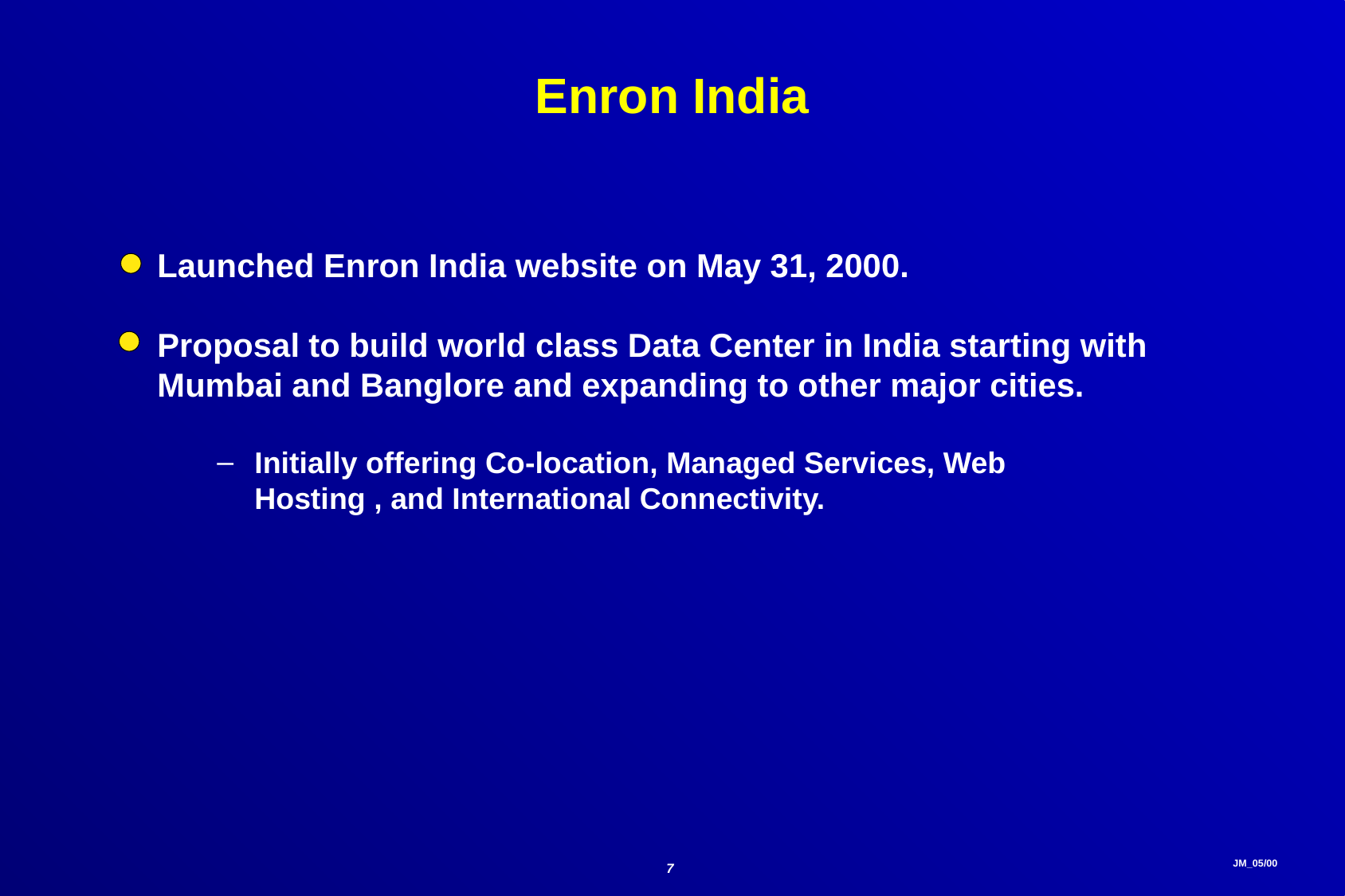

# Enron India
Launched Enron India website on May 31, 2000.

Proposal to build world class Data Center in India starting with Mumbai and Banglore and expanding to other major cities.

Initially offering Co-location, Managed Services, Web 	Hosting , and International Connectivity.